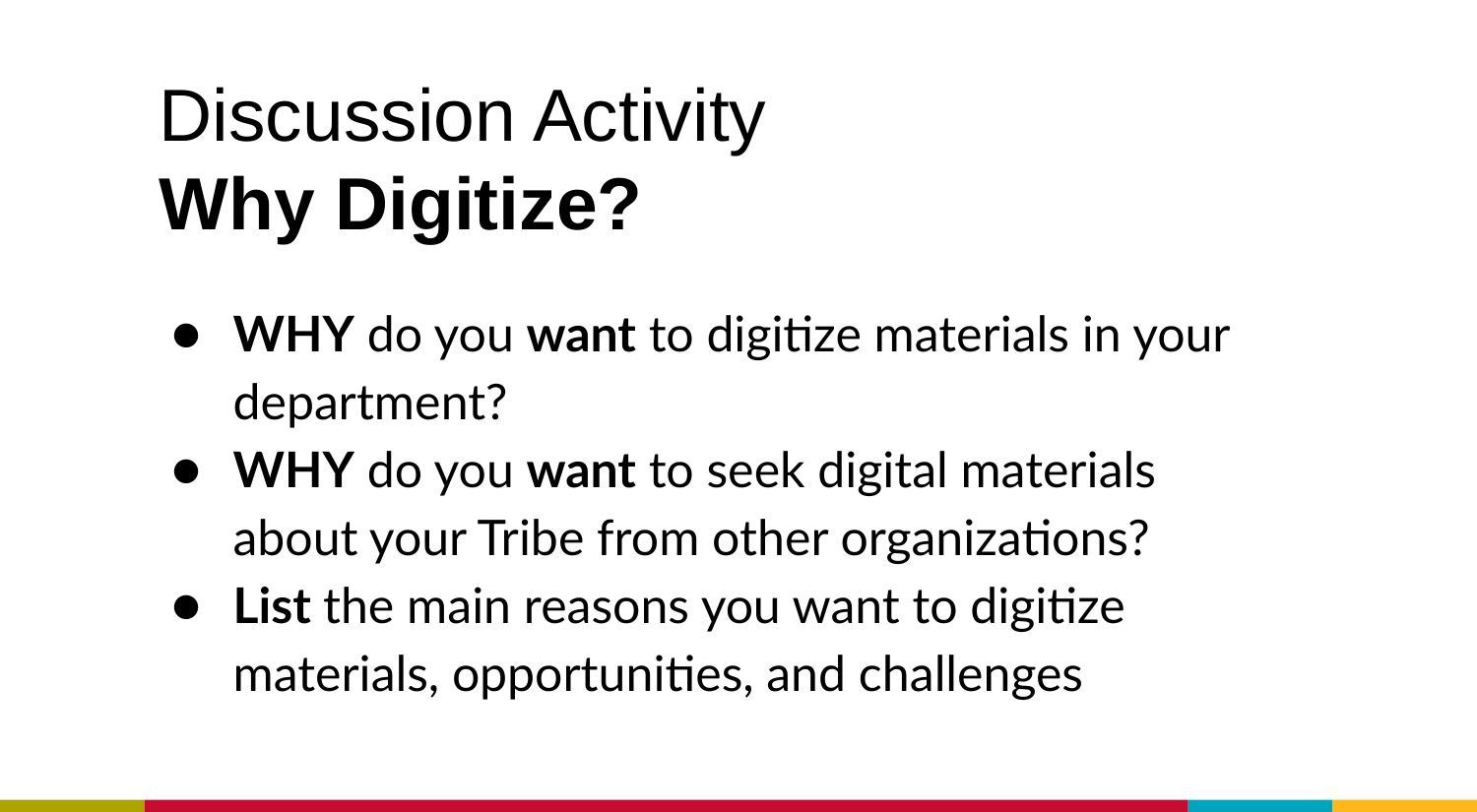

# Discussion Activity Why Digitize?
WHY do you want to digitize materials in your department?
WHY do you want to seek digital materials about your Tribe from other organizations?
List the main reasons you want to digitize materials, opportunities, and challenges